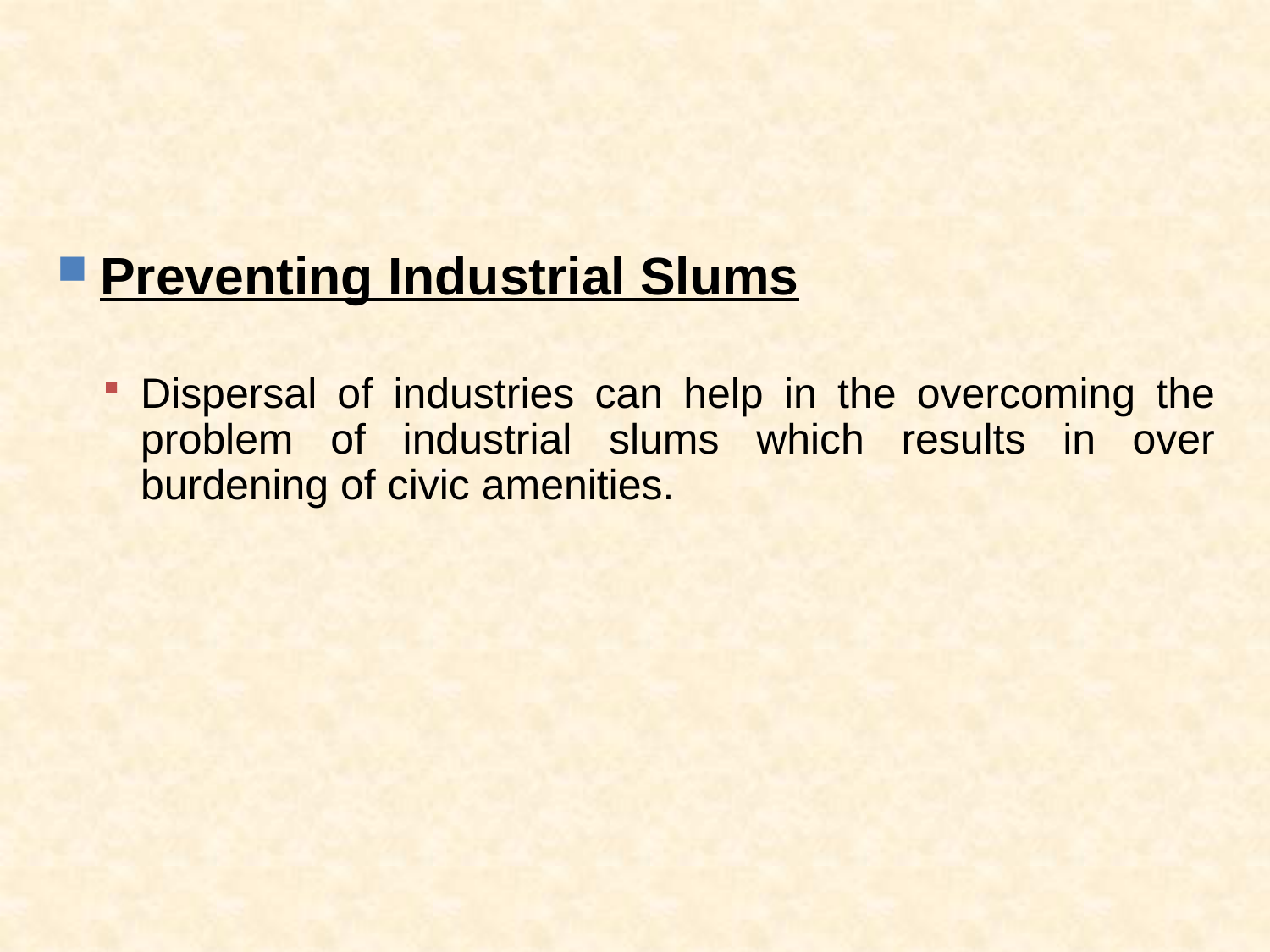

Preventing Industrial Slums

Dispersal of industries can help in the overcoming the problem of industrial slums which results in over burdening of civic amenities.